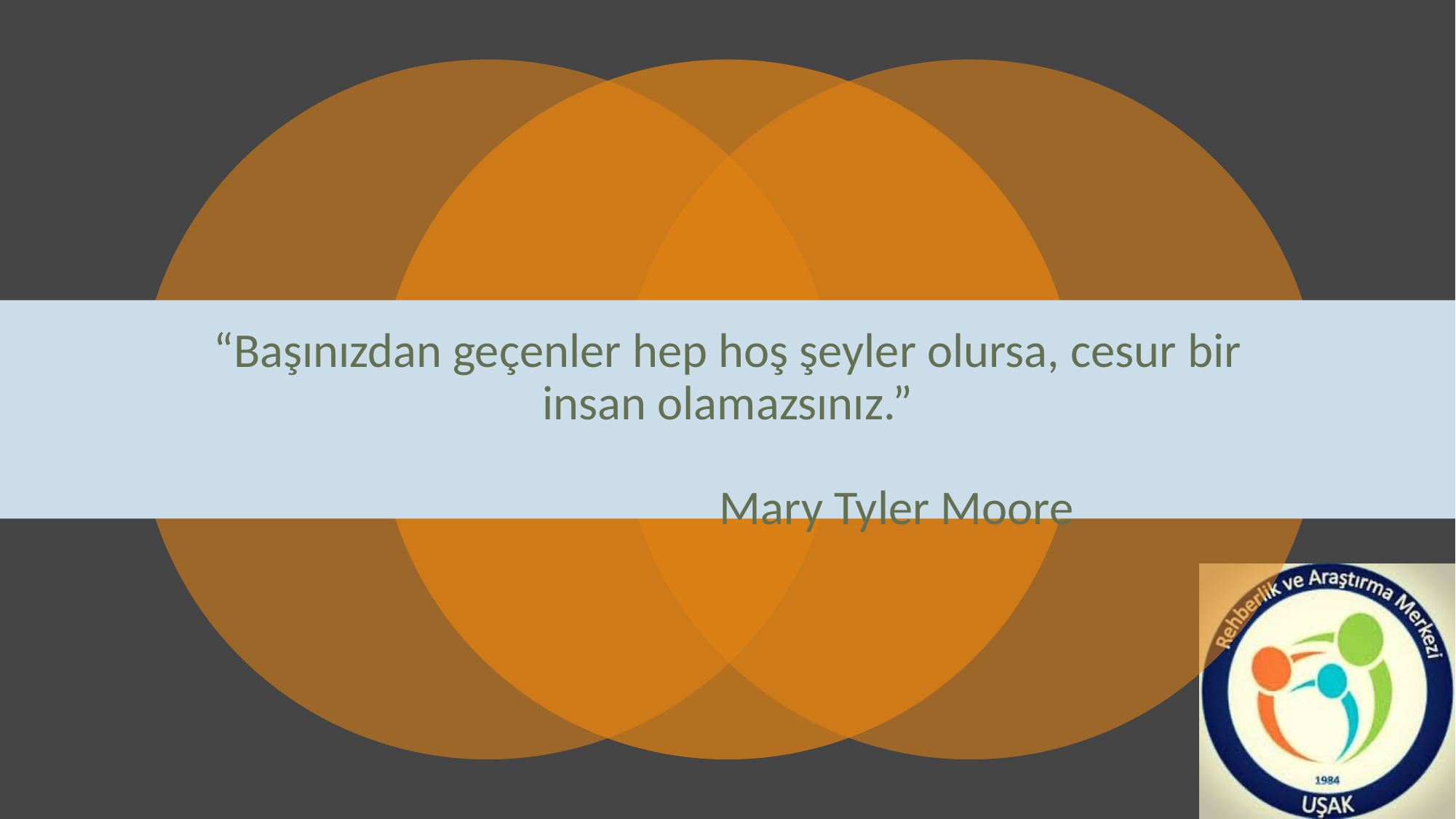

# “Başınızdan geçenler hep hoş şeyler olursa, cesur bir insan olamazsınız.” Mary Tyler Moore